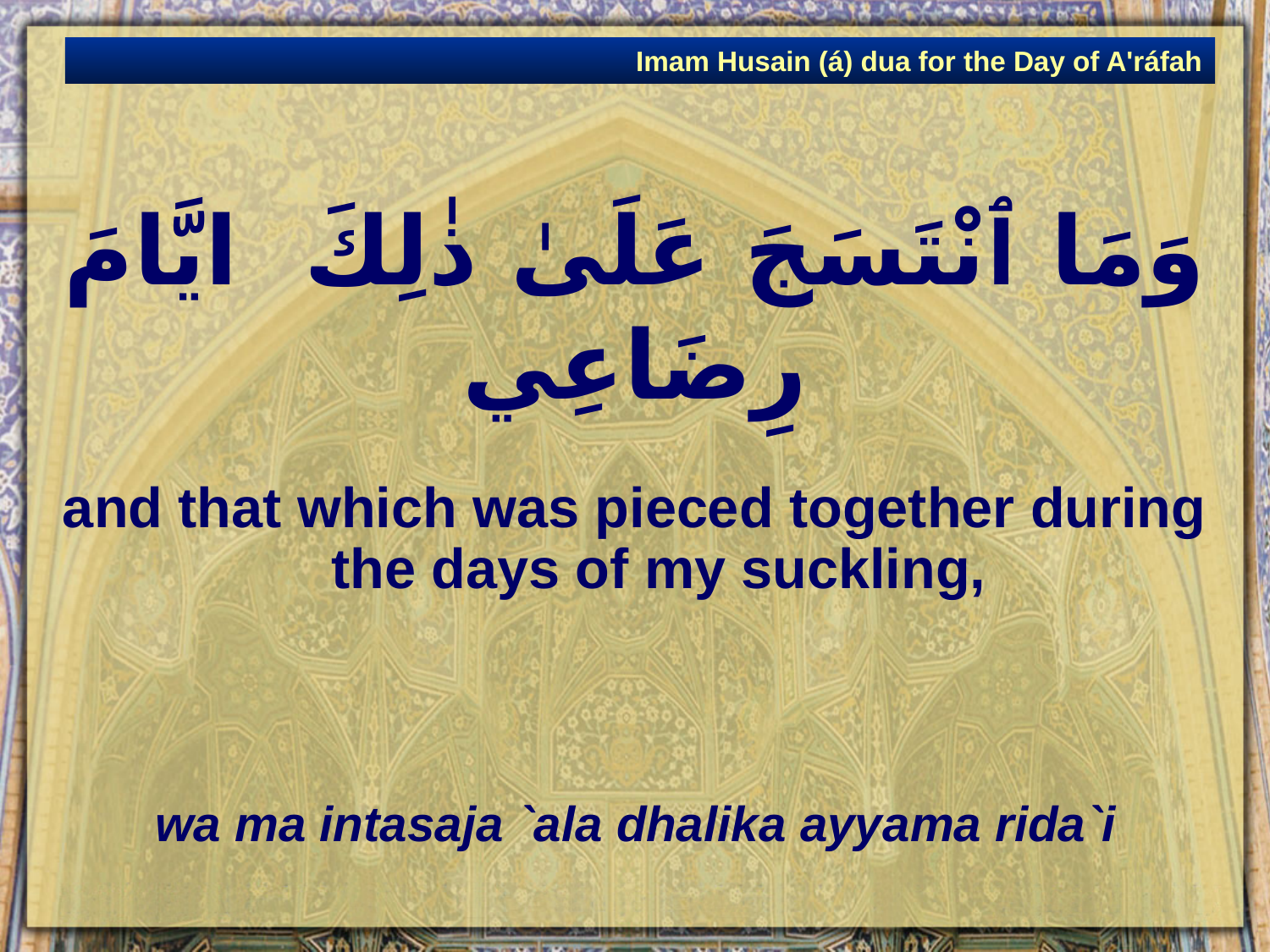

Imam Husain (á) dua for the Day of A'ráfah
# وَمَا ٱنْتَسَجَ عَلَىٰ ذٰلِكَ  ايَّامَ رِضَاعِي
and that which was pieced together during the days of my suckling,
wa ma intasaja `ala dhalika ayyama rida`i